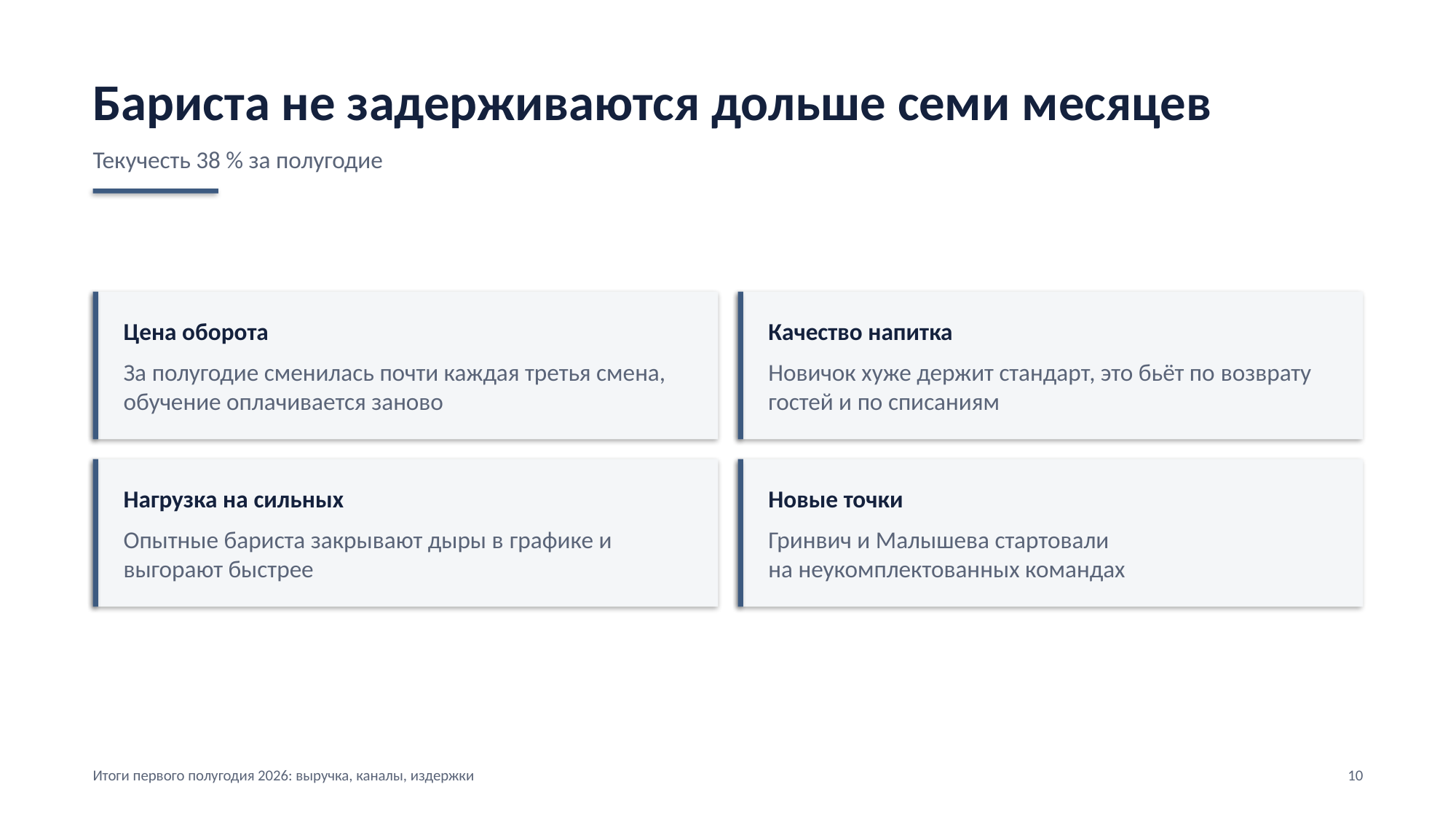

Бариста не задерживаются дольше семи месяцев
Текучесть 38 % за полугодие

Цена оборота
Качество напитка
За полугодие сменилась почти каждая третья смена, обучение оплачивается заново
Новичок хуже держит стандарт, это бьёт по возврату гостей и по списаниям

Нагрузка на сильных
Новые точки
Опытные бариста закрывают дыры в графике и выгорают быстрее
Гринвич и Малышева стартовали на неукомплектованных командах
Итоги первого полугодия 2026: выручка, каналы, издержки
10